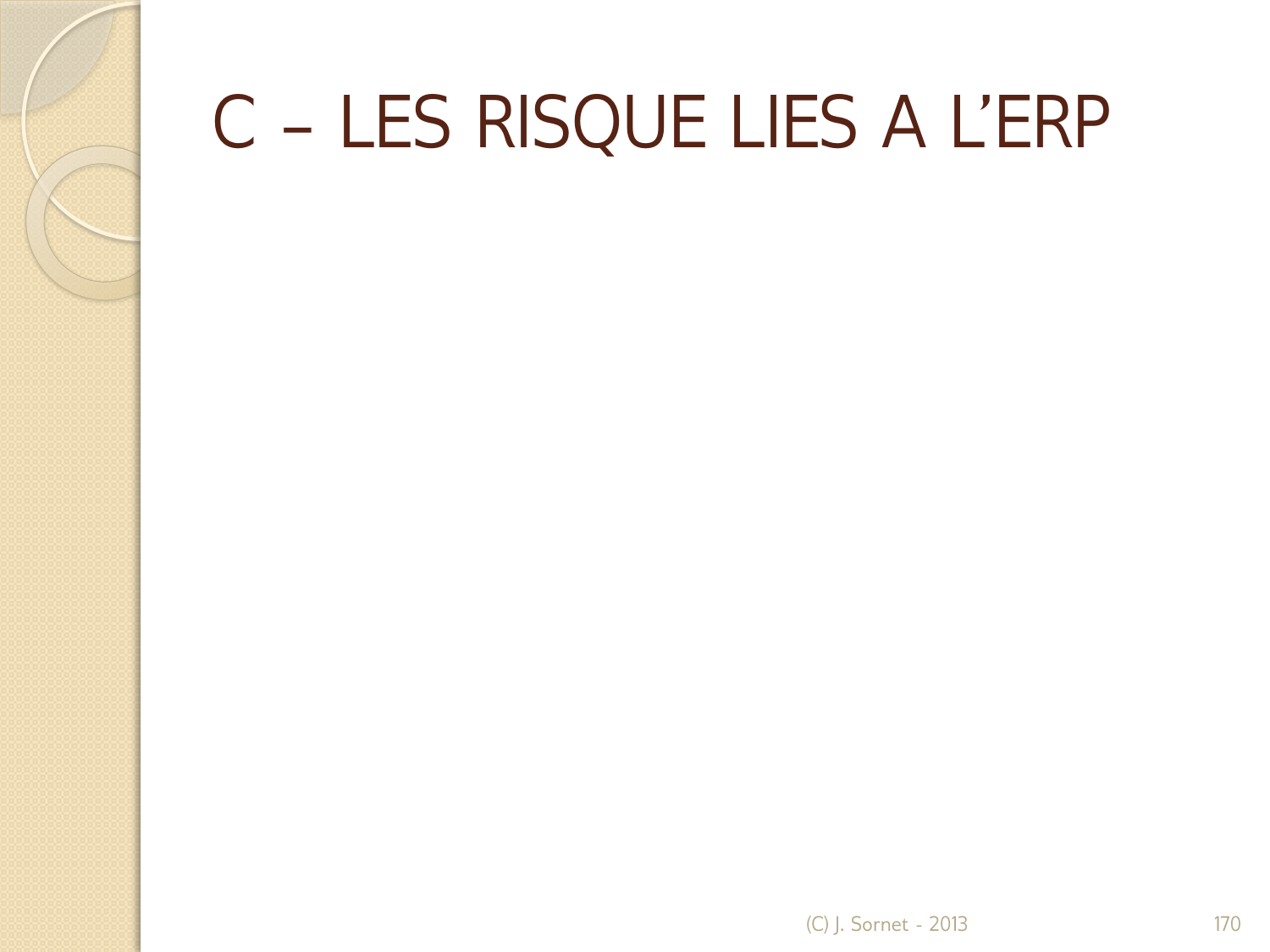

# C – LES RISQUE LIES A L’ERP

(C) J. Sornet - 2013
170